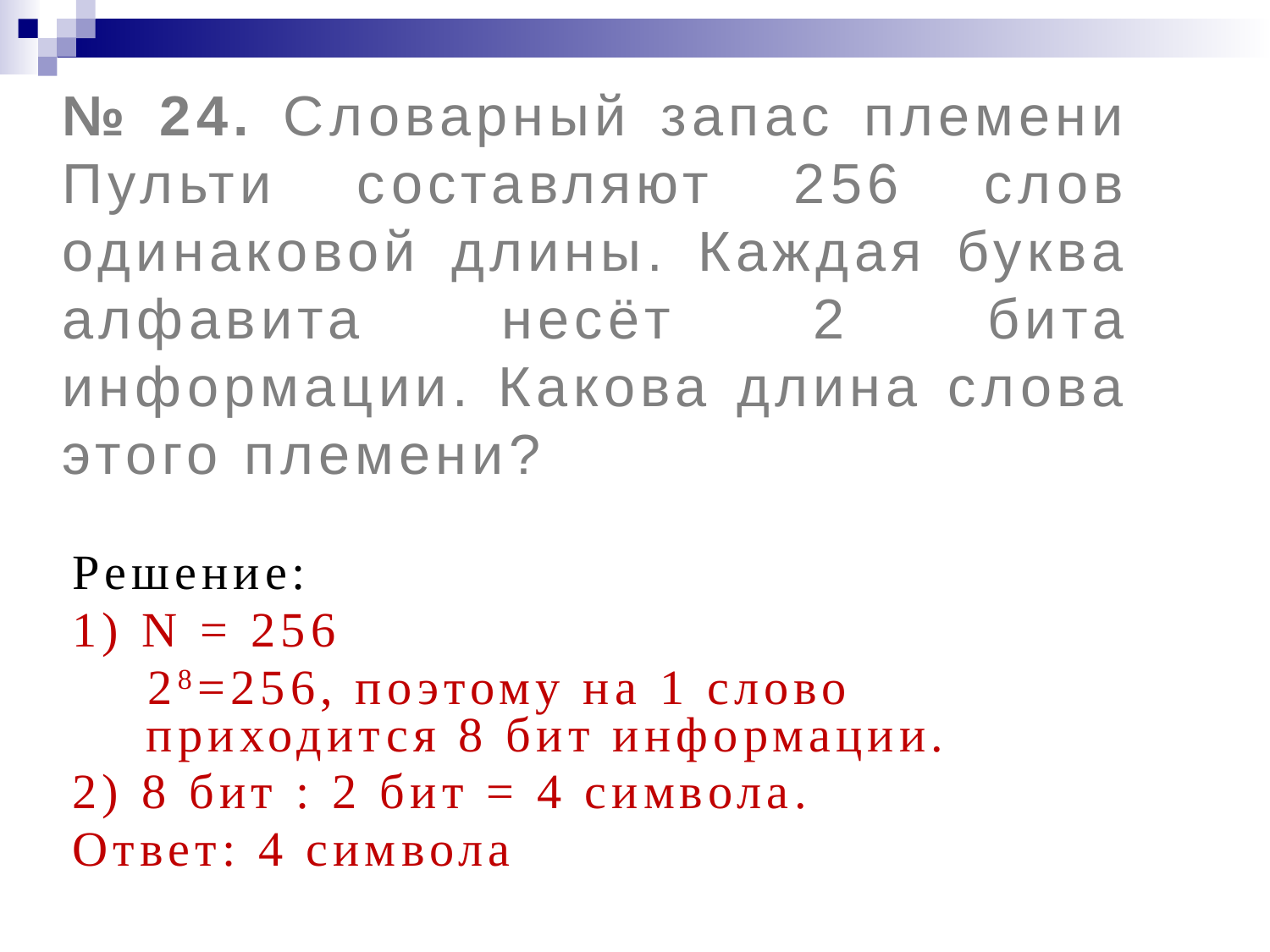

# № 24. Словарный запас племени Пульти составляют 256 слов одинаковой длины. Каждая буква алфавита несёт 2 бита информации. Какова длина слова этого племени?
Решение:
1) N = 256
28=256, поэтому на 1 слово приходится 8 бит информации.
2) 8 бит : 2 бит = 4 символа.
Ответ: 4 символа